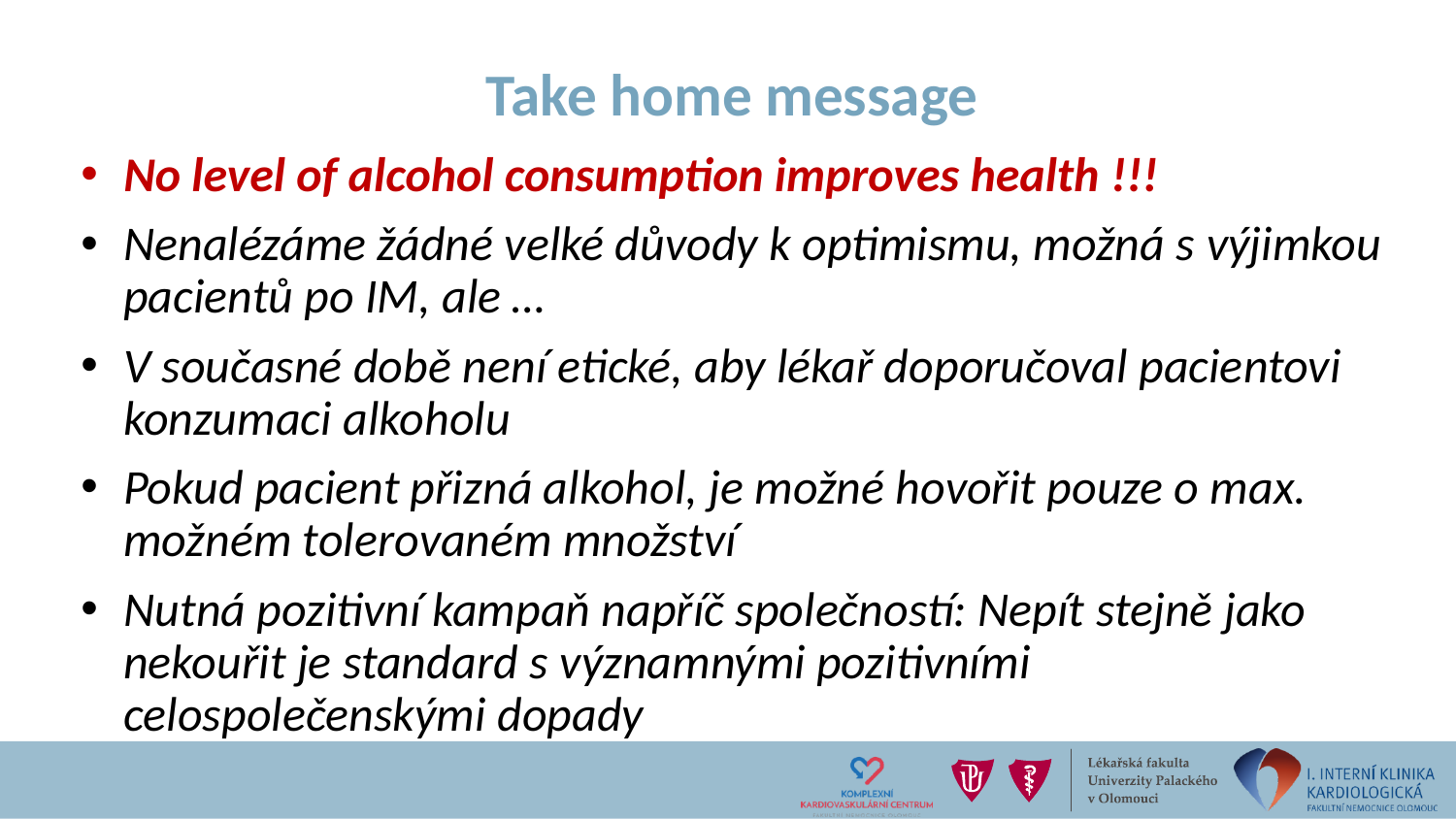

# Take home message
No level of alcohol consumption improves health !!!
Nenalézáme žádné velké důvody k optimismu, možná s výjimkou pacientů po IM, ale …
V současné době není etické, aby lékař doporučoval pacientovi konzumaci alkoholu
Pokud pacient přizná alkohol, je možné hovořit pouze o max. možném tolerovaném množství
Nutná pozitivní kampaň napříč společností: Nepít stejně jako nekouřit je standard s významnými pozitivními celospolečenskými dopady